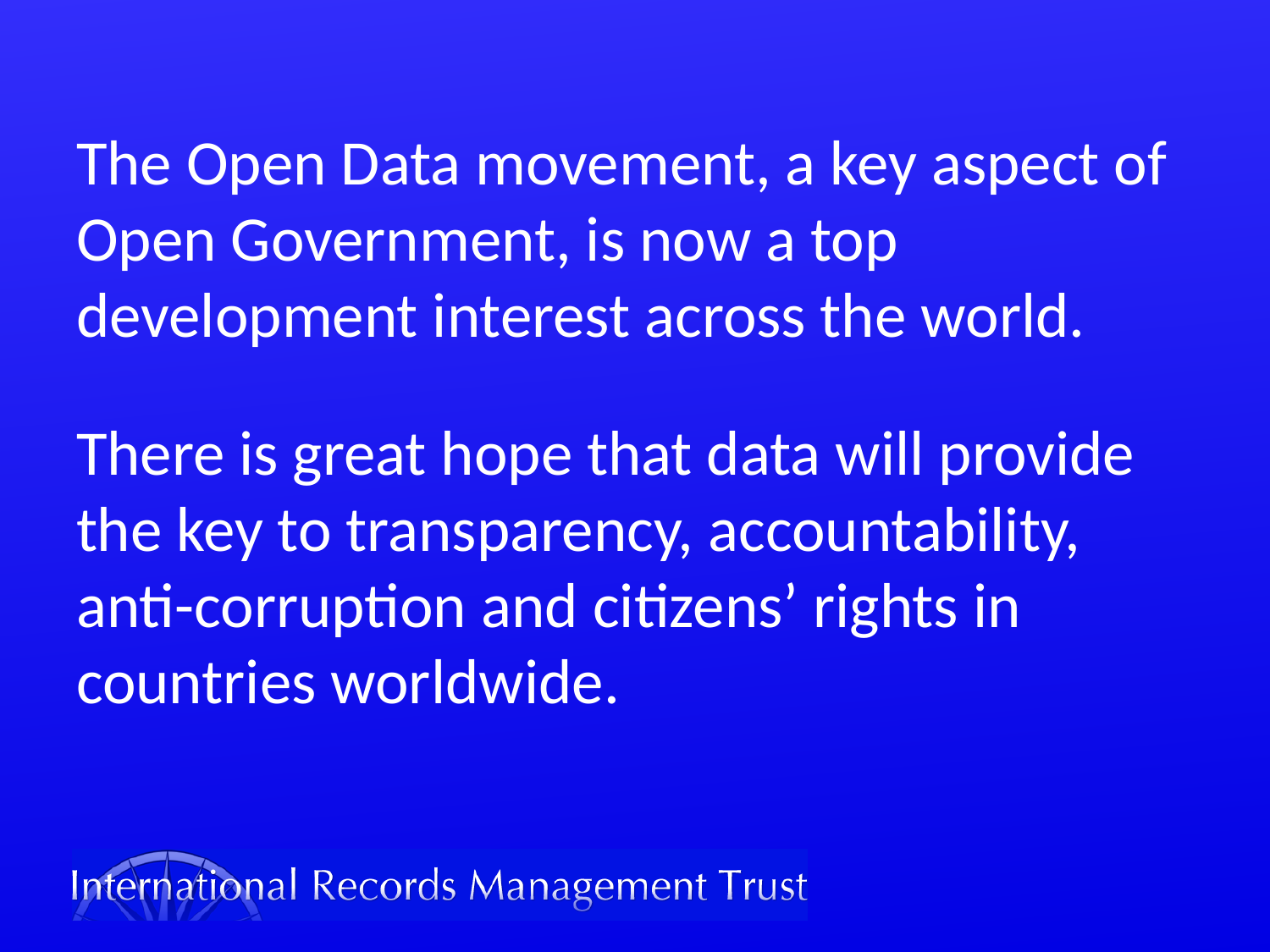

#
The Open Data movement, a key aspect of Open Government, is now a top development interest across the world.

There is great hope that data will provide the key to transparency, accountability, anti-corruption and citizens’ rights in countries worldwide.